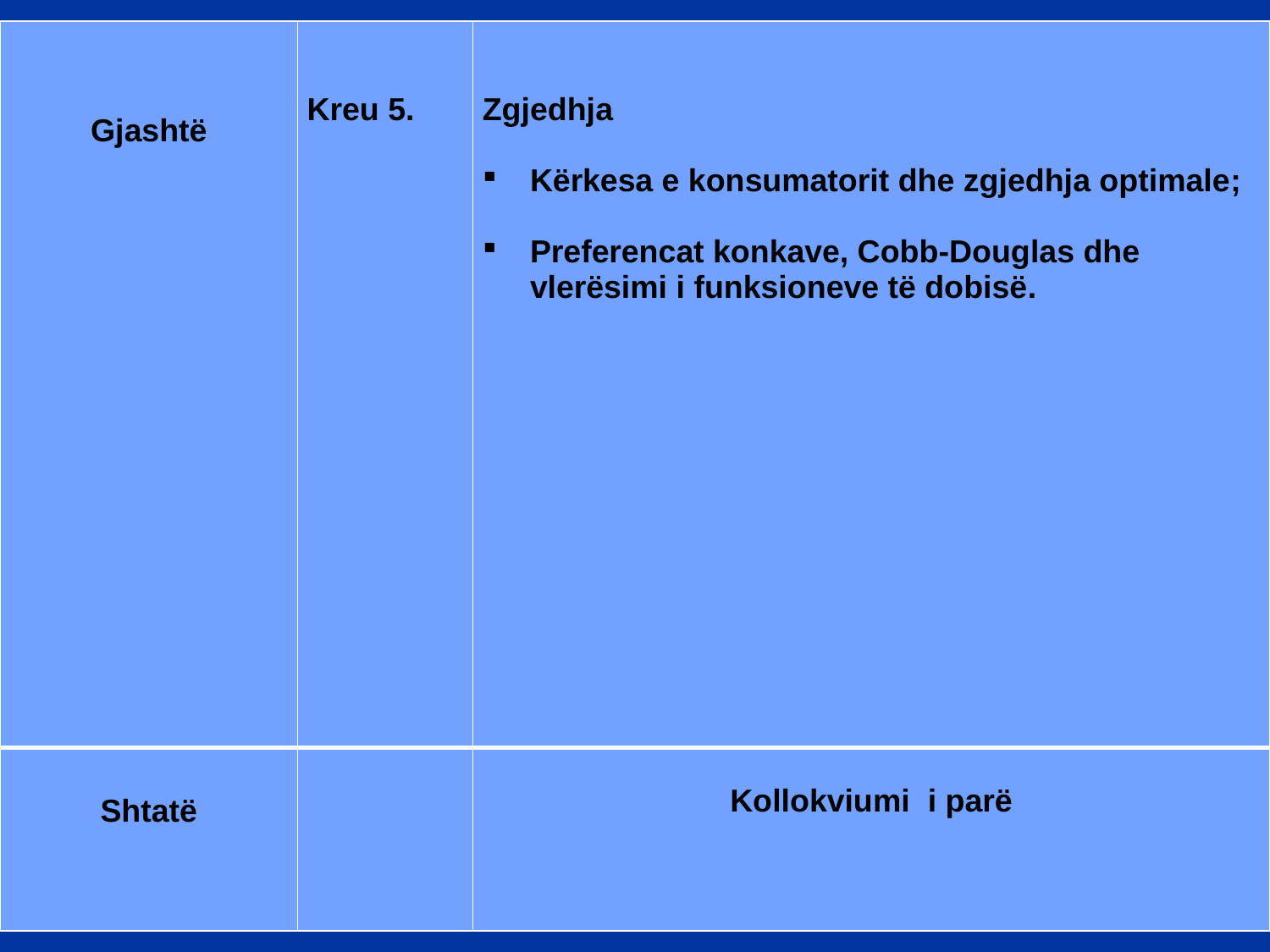

| Gjashtë | Kreu 5. | Zgjedhja Kërkesa e konsumatorit dhe zgjedhja optimale; Preferencat konkave, Cobb-Douglas dhe vlerësimi i funksioneve të dobisë. |
| --- | --- | --- |
| Shtatë |  | Kollokviumi i parë |